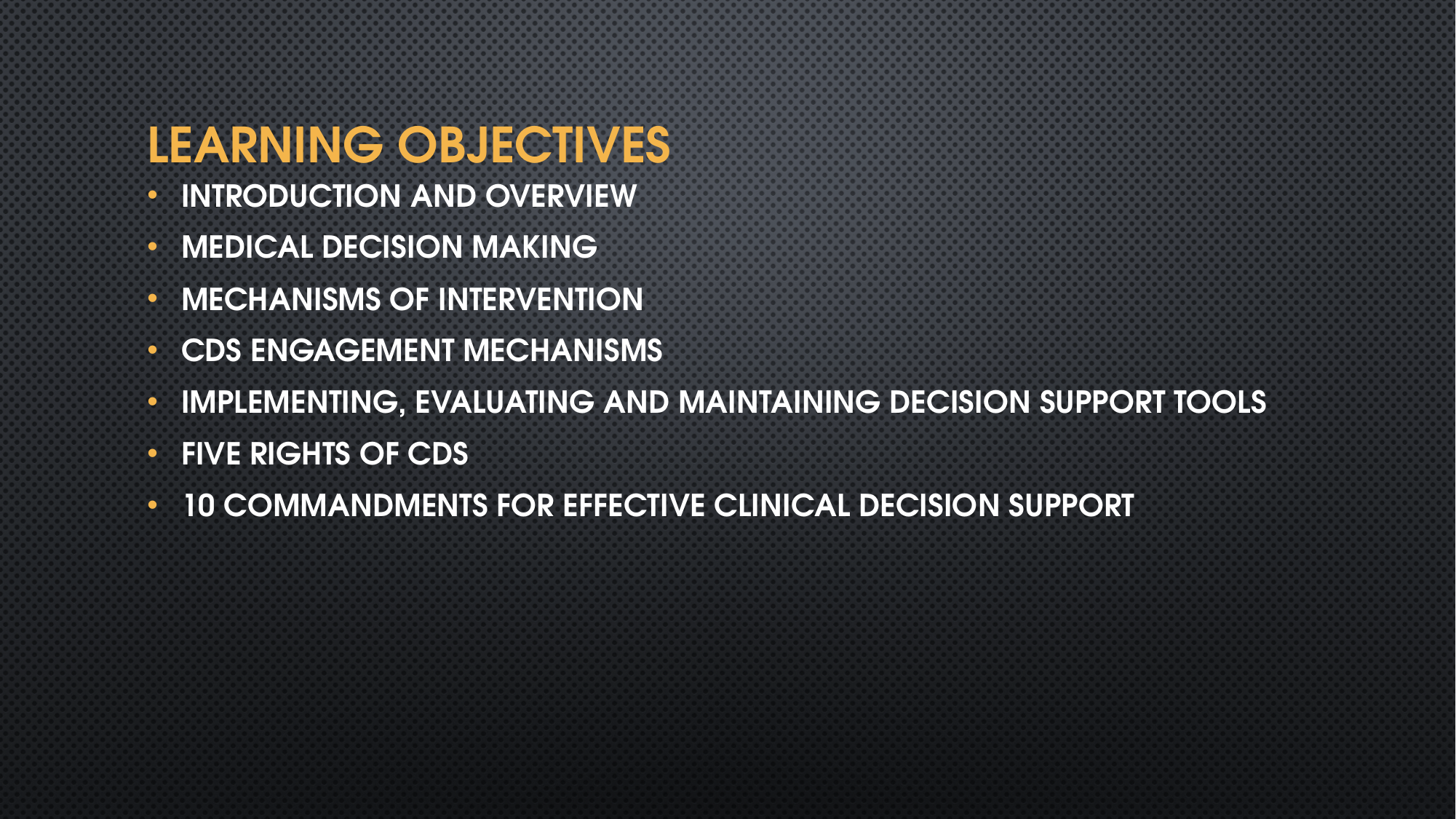

# Learning Objectives
Introduction and Overview
Medical Decision Making
Mechanisms of Intervention
CDS Engagement Mechanisms
Implementing, Evaluating and Maintaining Decision Support Tools
Five Rights of CDS
10 Commandments for Effective Clinical Decision Support